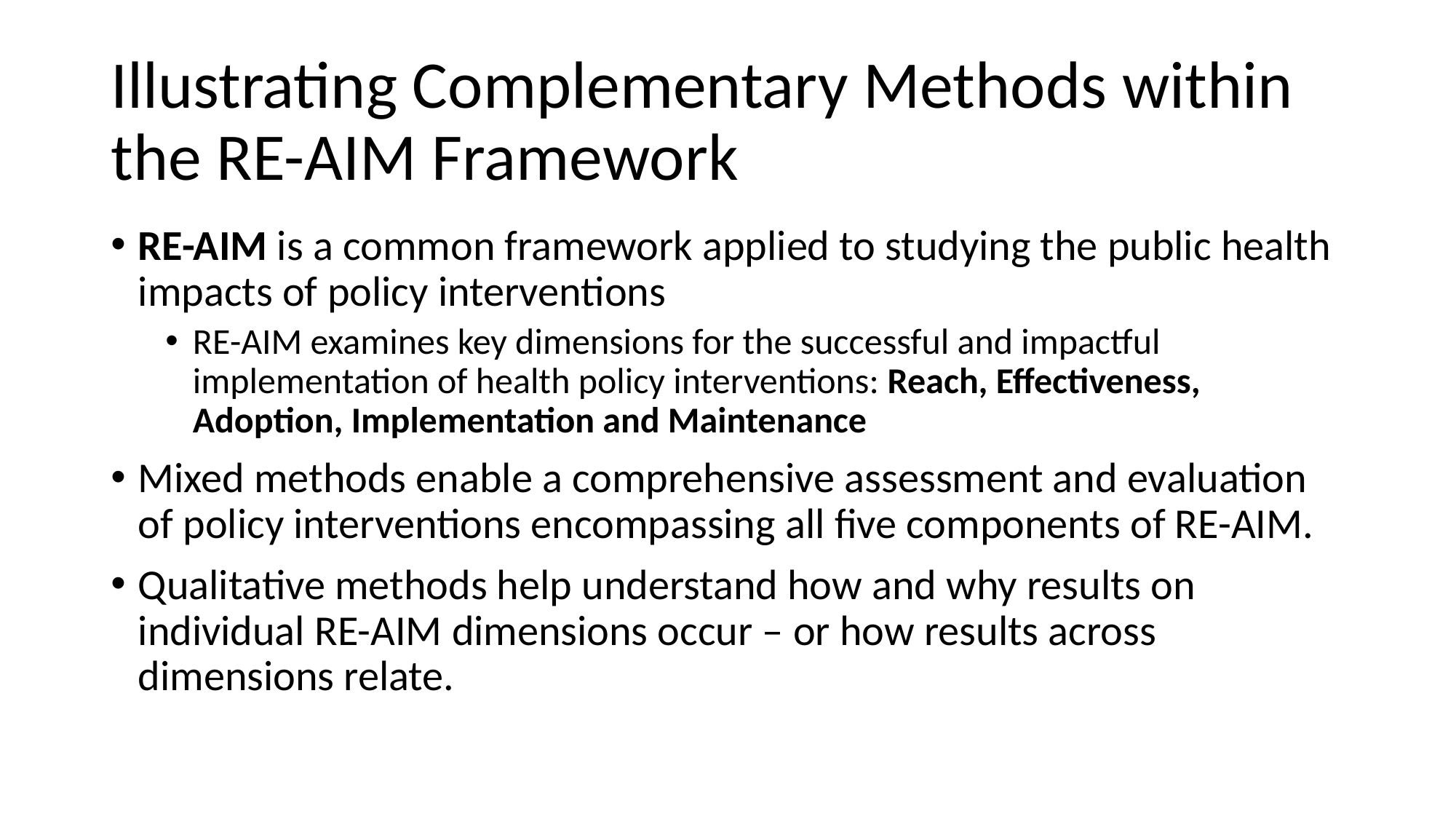

# Illustrating Complementary Methods within the RE-AIM Framework
RE-AIM is a common framework applied to studying the public health impacts of policy interventions
RE-AIM examines key dimensions for the successful and impactful implementation of health policy interventions: Reach, Effectiveness, Adoption, Implementation and Maintenance
Mixed methods enable a comprehensive assessment and evaluation of policy interventions encompassing all five components of RE-AIM.
Qualitative methods help understand how and why results on individual RE-AIM dimensions occur – or how results across dimensions relate.